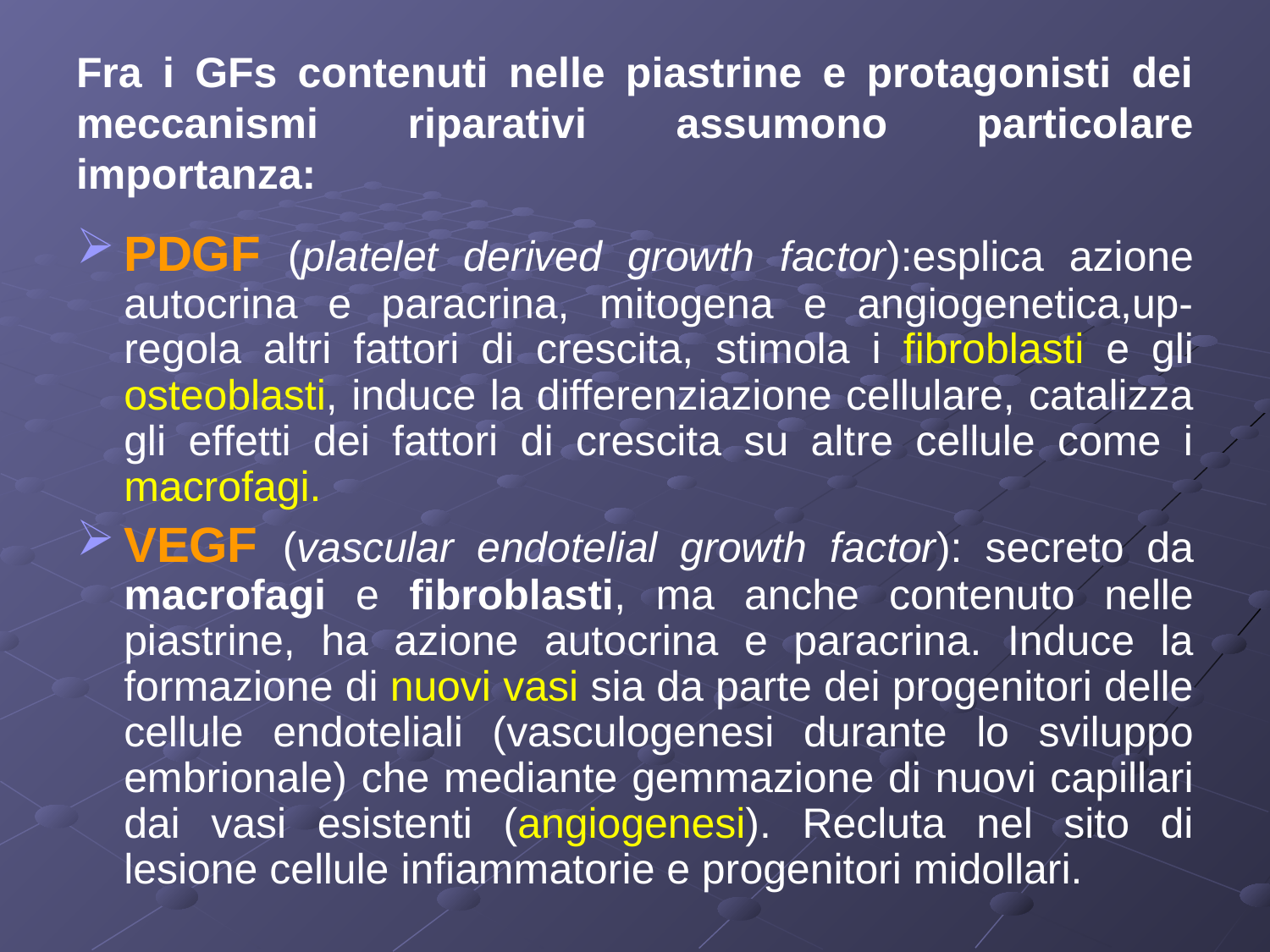

# Fra i GFs contenuti nelle piastrine e protagonisti dei meccanismi riparativi assumono particolare importanza:
PDGF (platelet derived growth factor):esplica azione autocrina e paracrina, mitogena e angiogenetica,up-regola altri fattori di crescita, stimola i fibroblasti e gli osteoblasti, induce la differenziazione cellulare, catalizza gli effetti dei fattori di crescita su altre cellule come i macrofagi.
VEGF (vascular endotelial growth factor): secreto da macrofagi e fibroblasti, ma anche contenuto nelle piastrine, ha azione autocrina e paracrina. Induce la formazione di nuovi vasi sia da parte dei progenitori delle cellule endoteliali (vasculogenesi durante lo sviluppo embrionale) che mediante gemmazione di nuovi capillari dai vasi esistenti (angiogenesi). Recluta nel sito di lesione cellule infiammatorie e progenitori midollari.